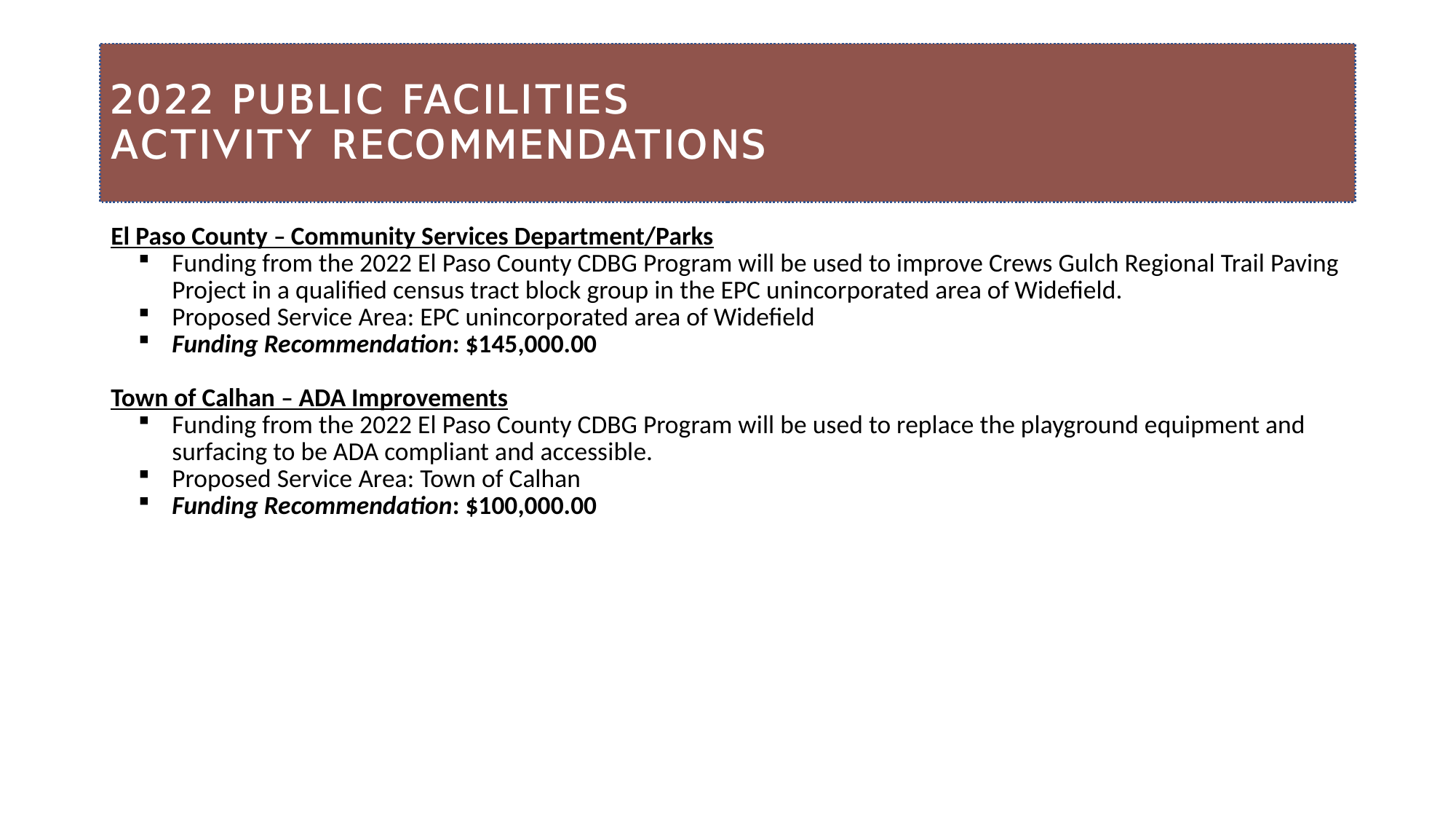

# 2022 public Facilities activity recommendations
El Paso County – Community Services Department/Parks
Funding from the 2022 El Paso County CDBG Program will be used to improve Crews Gulch Regional Trail Paving Project in a qualified census tract block group in the EPC unincorporated area of Widefield.
Proposed Service Area: EPC unincorporated area of Widefield
Funding Recommendation: $145,000.00

Town of Calhan – ADA Improvements
Funding from the 2022 El Paso County CDBG Program will be used to replace the playground equipment and surfacing to be ADA compliant and accessible.
Proposed Service Area: Town of Calhan
Funding Recommendation: $100,000.00